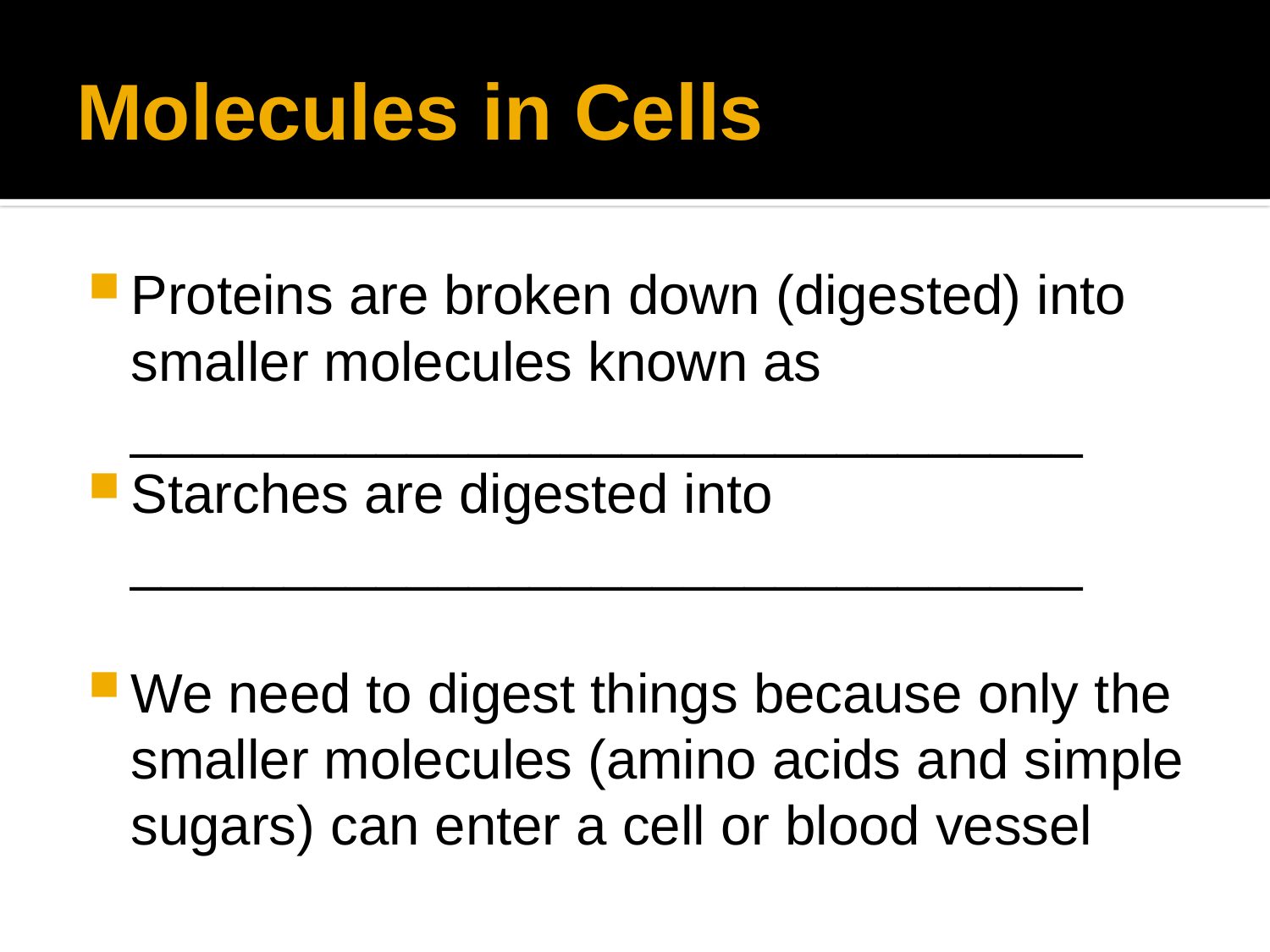

# Molecules in Cells
Proteins are broken down (digested) into smaller molecules known as _______________________________
Starches are digested into _______________________________

We need to digest things because only the smaller molecules (amino acids and simple sugars) can enter a cell or blood vessel